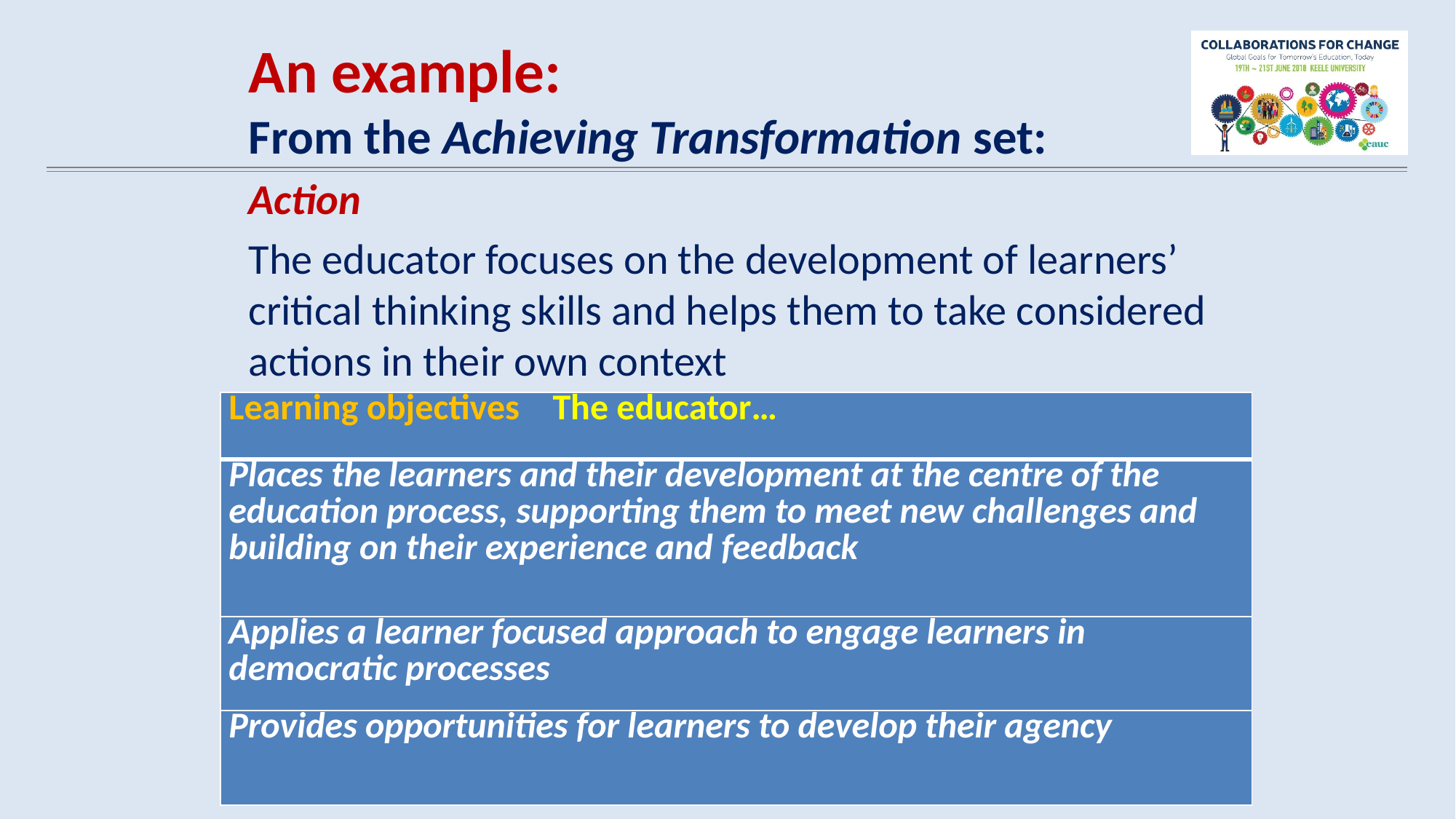

# An example:
From the Achieving Transformation set:
Action
The educator focuses on the development of learners’ critical thinking skills and helps them to take considered actions in their own context

| Learning objectives The educator… |
| --- |
| Places the learners and their development at the centre of the education process, supporting them to meet new challenges and building on their experience and feedback |
| Applies a learner focused approach to engage learners in democratic processes |
| Provides opportunities for learners to develop their agency |